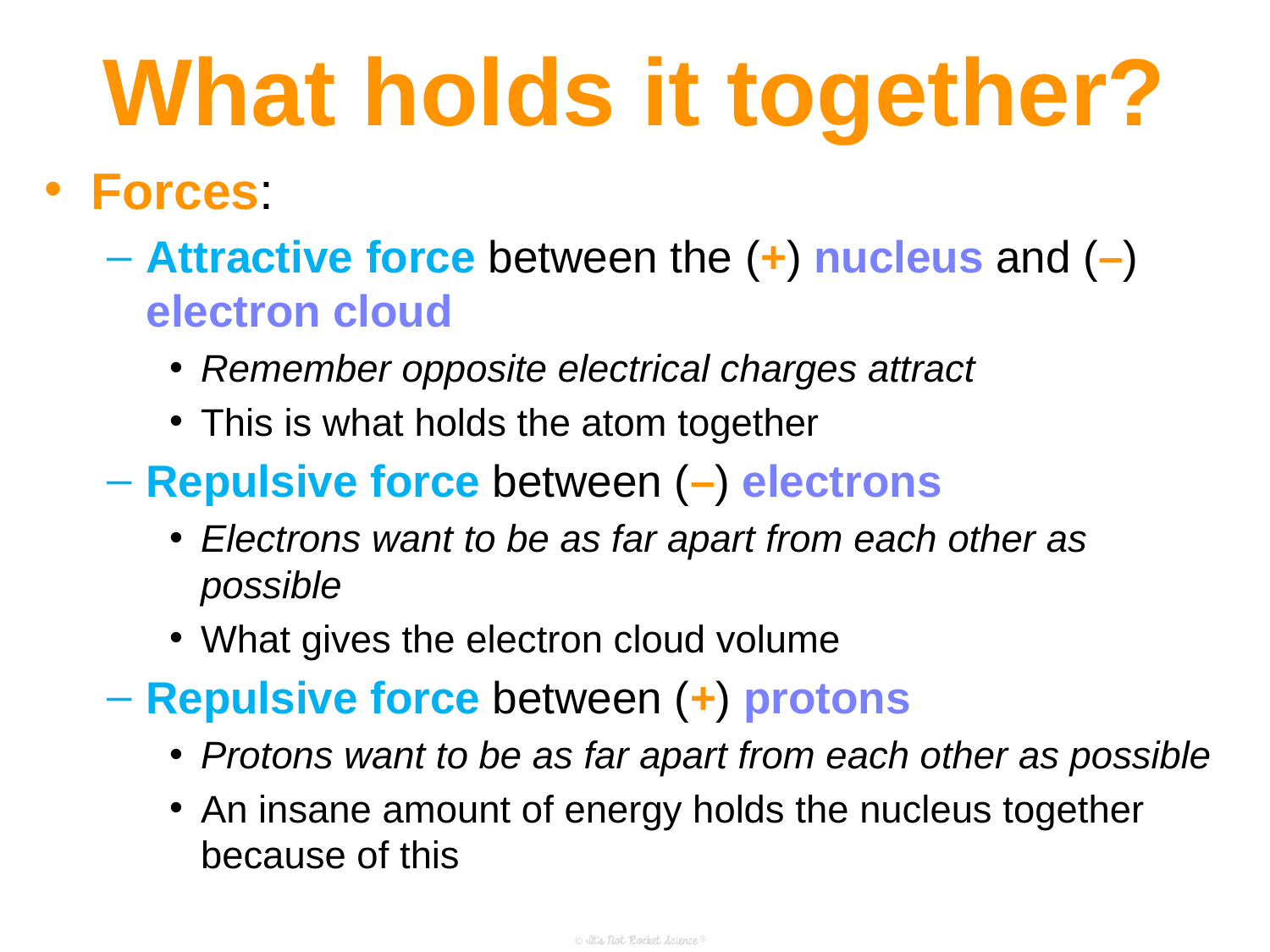

What holds it together?
Forces:
Attractive force between the (+) nucleus and (–) electron cloud
Remember opposite electrical charges attract
This is what holds the atom together
Repulsive force between (–) electrons
Electrons want to be as far apart from each other as possible
What gives the electron cloud volume
Repulsive force between (+) protons
Protons want to be as far apart from each other as possible
An insane amount of energy holds the nucleus together because of this